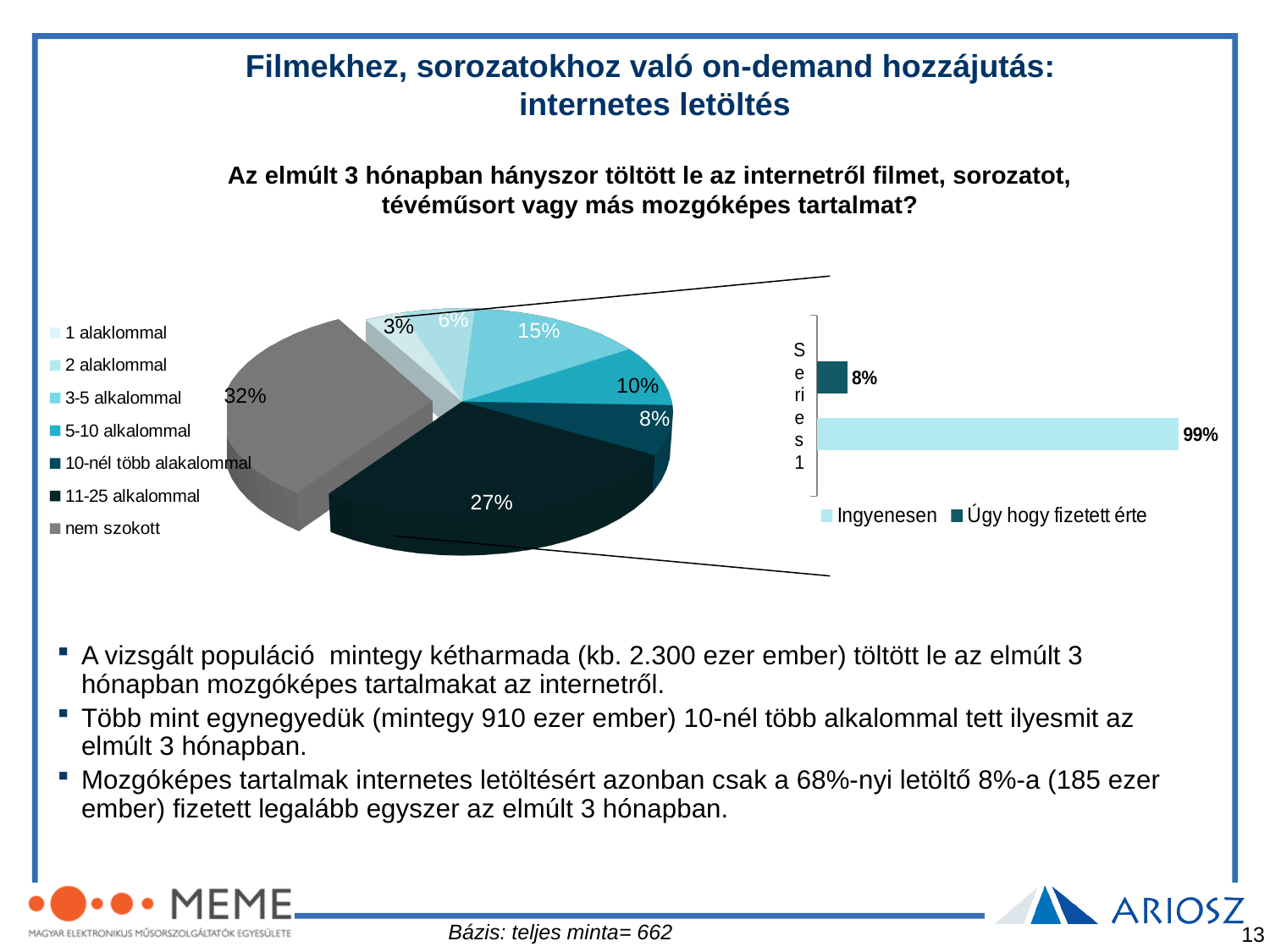

Filmekhez, sorozatokhoz való on-demand hozzájutás:
internetes letöltés
Az elmúlt 3 hónapban hányszor töltött le az internetről filmet, sorozatot, tévéműsort vagy más mozgóképes tartalmat?

[unsupported chart]

### Chart

| Category | Úgy hogy fizetett érte | Ingyenesen |
|---|---|---|
|  | 0.08318565395183018 | 0.9899310919502683 |
A vizsgált populáció  mintegy kétharmada (kb. 2.300 ezer ember) töltött le az elmúlt 3 hónapban mozgóképes tartalmakat az internetről.
Több mint egynegyedük (mintegy 910 ezer ember) 10-nél több alkalommal tett ilyesmit az elmúlt 3 hónapban.
Mozgóképes tartalmak internetes letöltésért azonban csak a 68%-nyi letöltő 8%-a (185 ezer ember) fizetett legalább egyszer az elmúlt 3 hónapban.
Bázis: teljes minta= 662